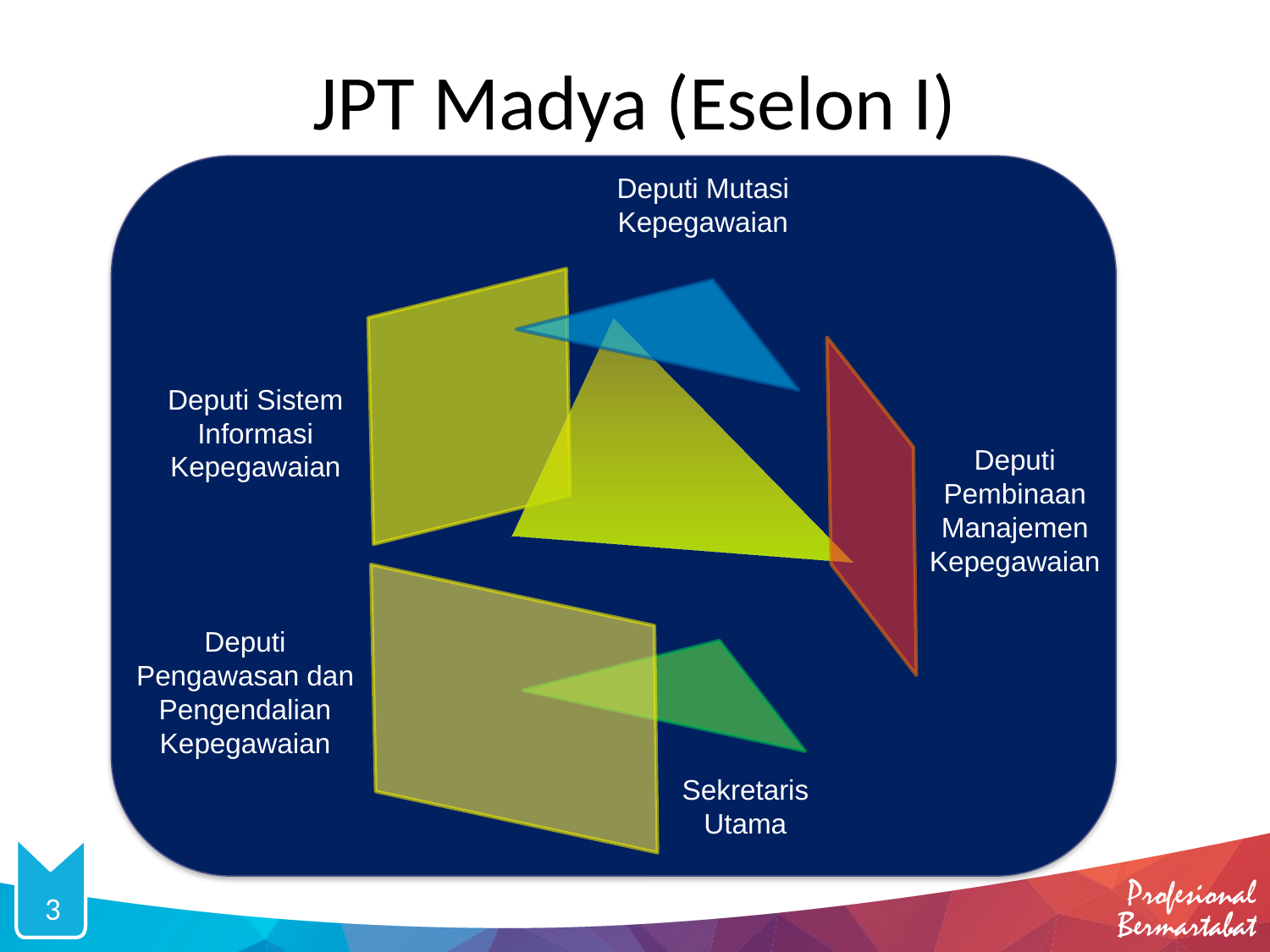

# JPT Madya (Eselon I)

Deputi Mutasi Kepegawaian

Deputi Sistem Informasi Kepegawaian
Deputi
Pembinaan Manajemen Kepegawaian

Deputi Pengawasan dan Pengendalian Kepegawaian

Sekretaris
Utama
3